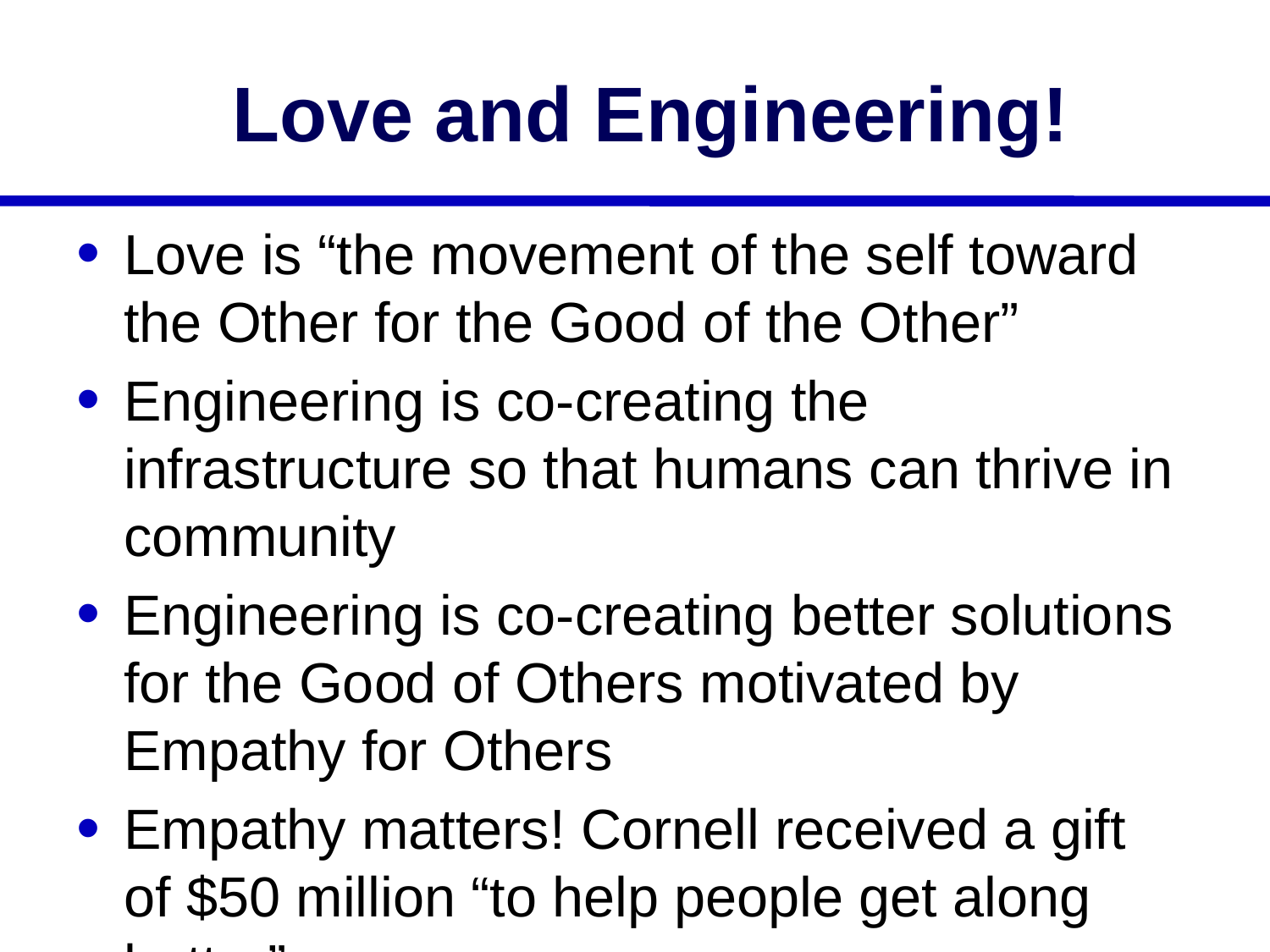

# Love and Engineering!
Love is “the movement of the self toward the Other for the Good of the Other”
Engineering is co-creating the infrastructure so that humans can thrive in community
Engineering is co-creating better solutions for the Good of Others motivated by Empathy for Others
Empathy matters! Cornell received a gift of $50 million “to help people get along better”